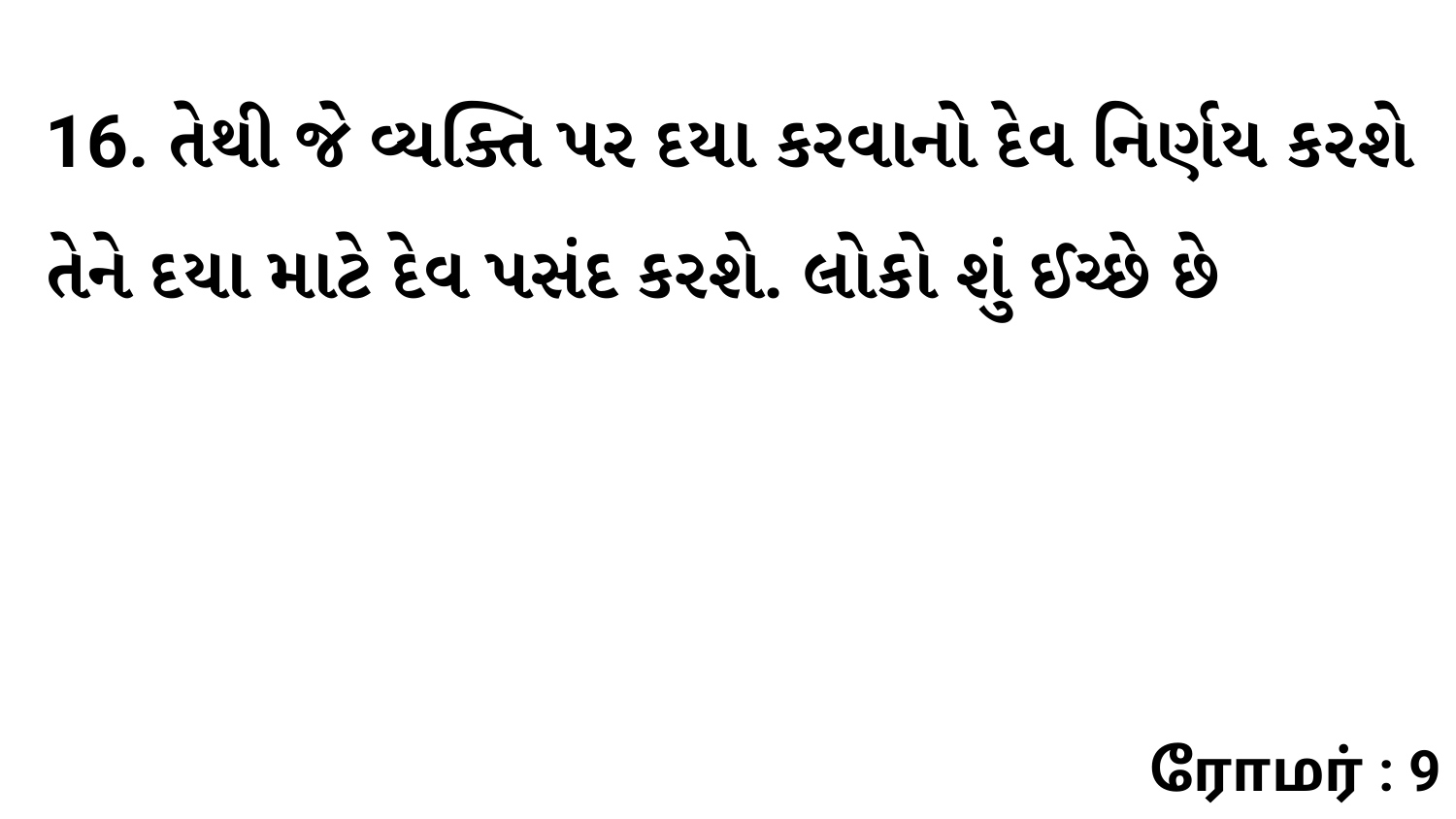

16. તેથી જે વ્યક્તિ પર દયા કરવાનો દેવ નિર્ણય કરશે તેને દયા માટે દેવ પસંદ કરશે. લોકો શું ઈચ્છે છે
ரோமர் : 9